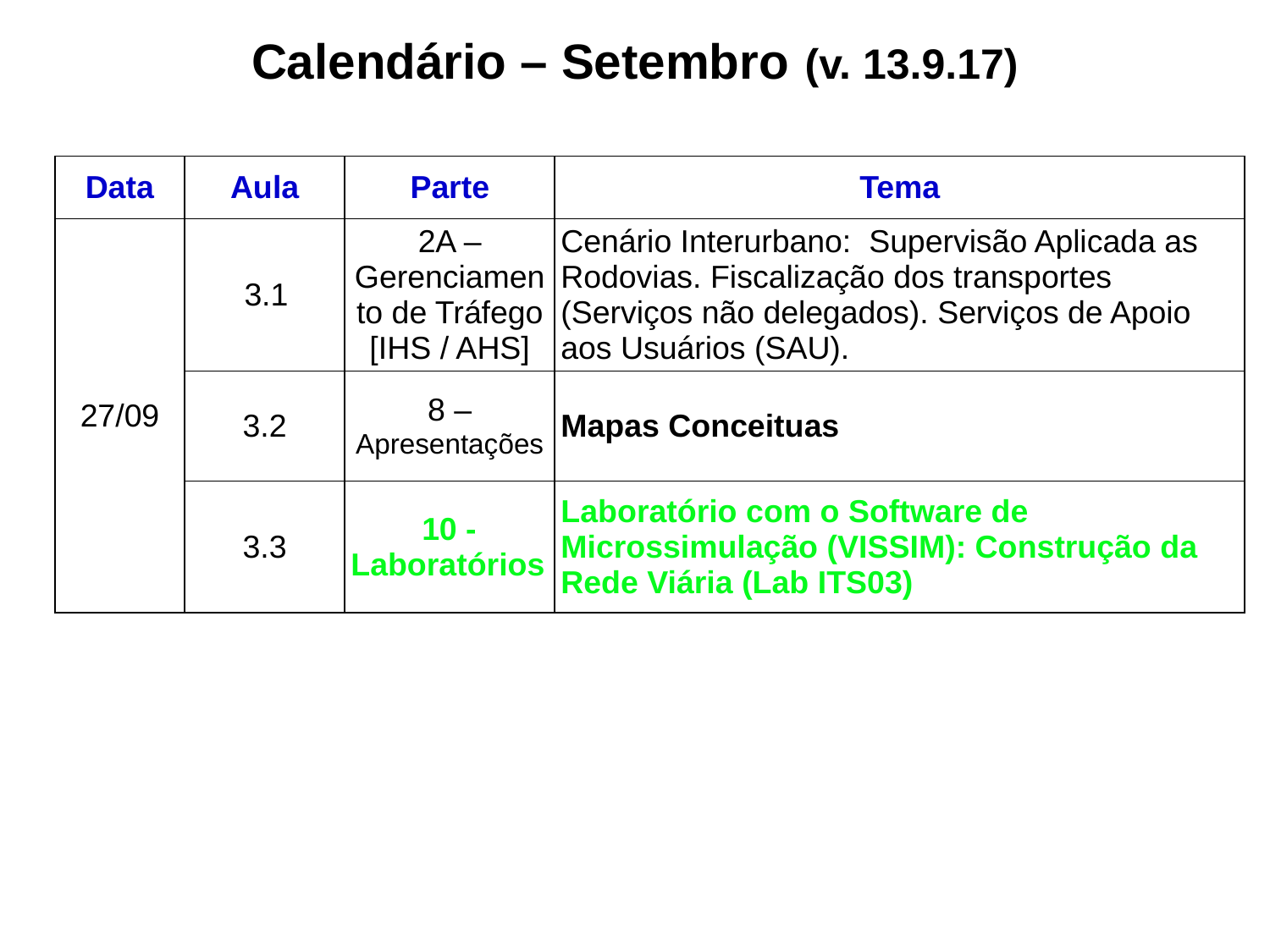

Calendário – Setembro (v. 13.9.17)

| Data | Aula | Parte | Tema |
| --- | --- | --- | --- |
| 27/09 | 3.1 | 2A – Gerenciamento de Tráfego [IHS / AHS] | Cenário Interurbano: Supervisão Aplicada as Rodovias. Fiscalização dos transportes (Serviços não delegados). Serviços de Apoio aos Usuários (SAU). |
|  | 3.2 | 8 – Apresentações | Mapas Conceituas |
|  | 3.3 | 10 - Laboratórios | Laboratório com o Software de Microssimulação (VISSIM): Construção da Rede Viária (Lab ITS03) |